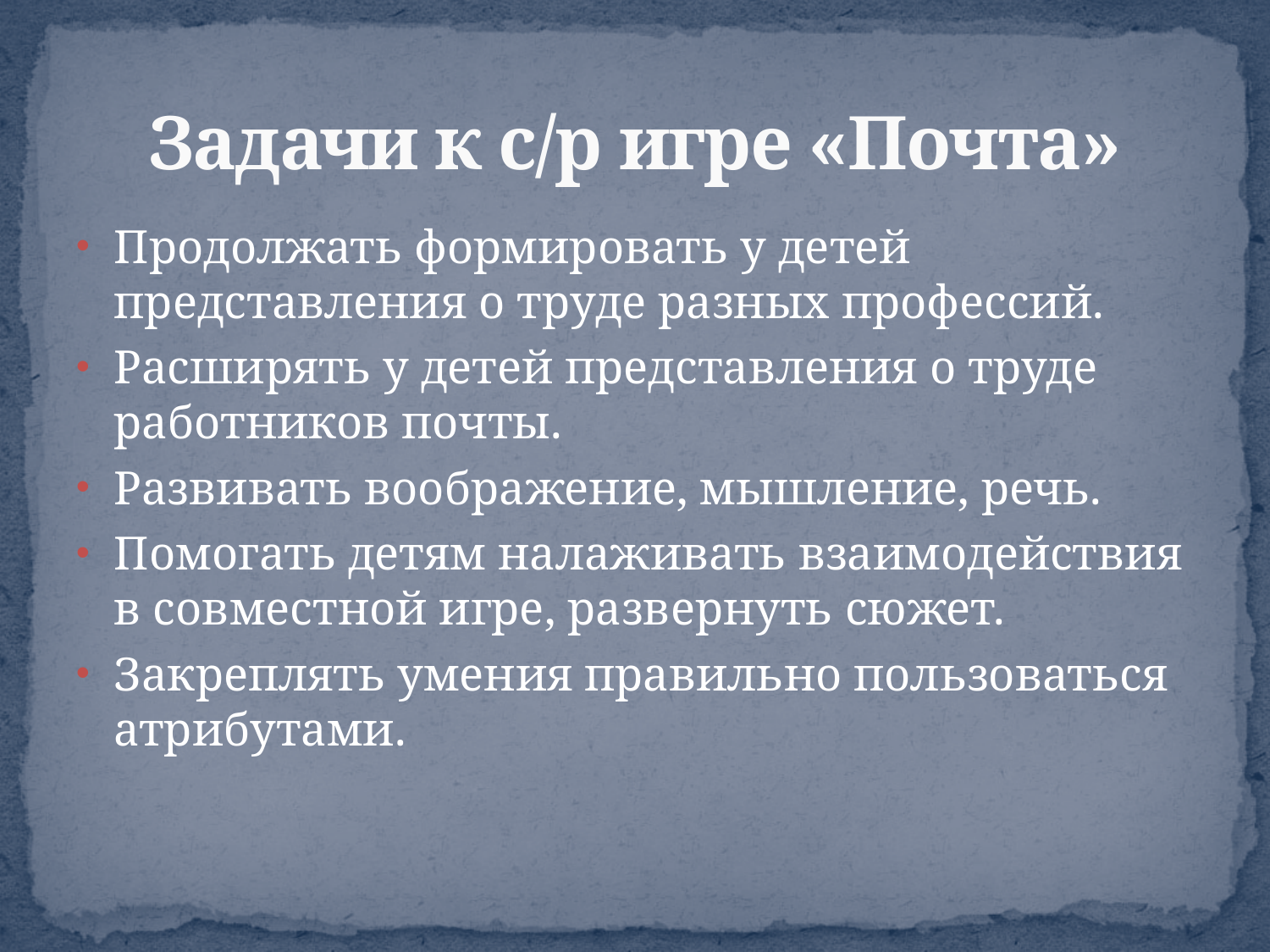

# Задачи к с/р игре «Почта»
Продолжать формировать у детей представления о труде разных профессий.
Расширять у детей представления о труде работников почты.
Развивать воображение, мышление, речь.
Помогать детям налаживать взаимодействия в совместной игре, развернуть сюжет.
Закреплять умения правильно пользоваться атрибутами.